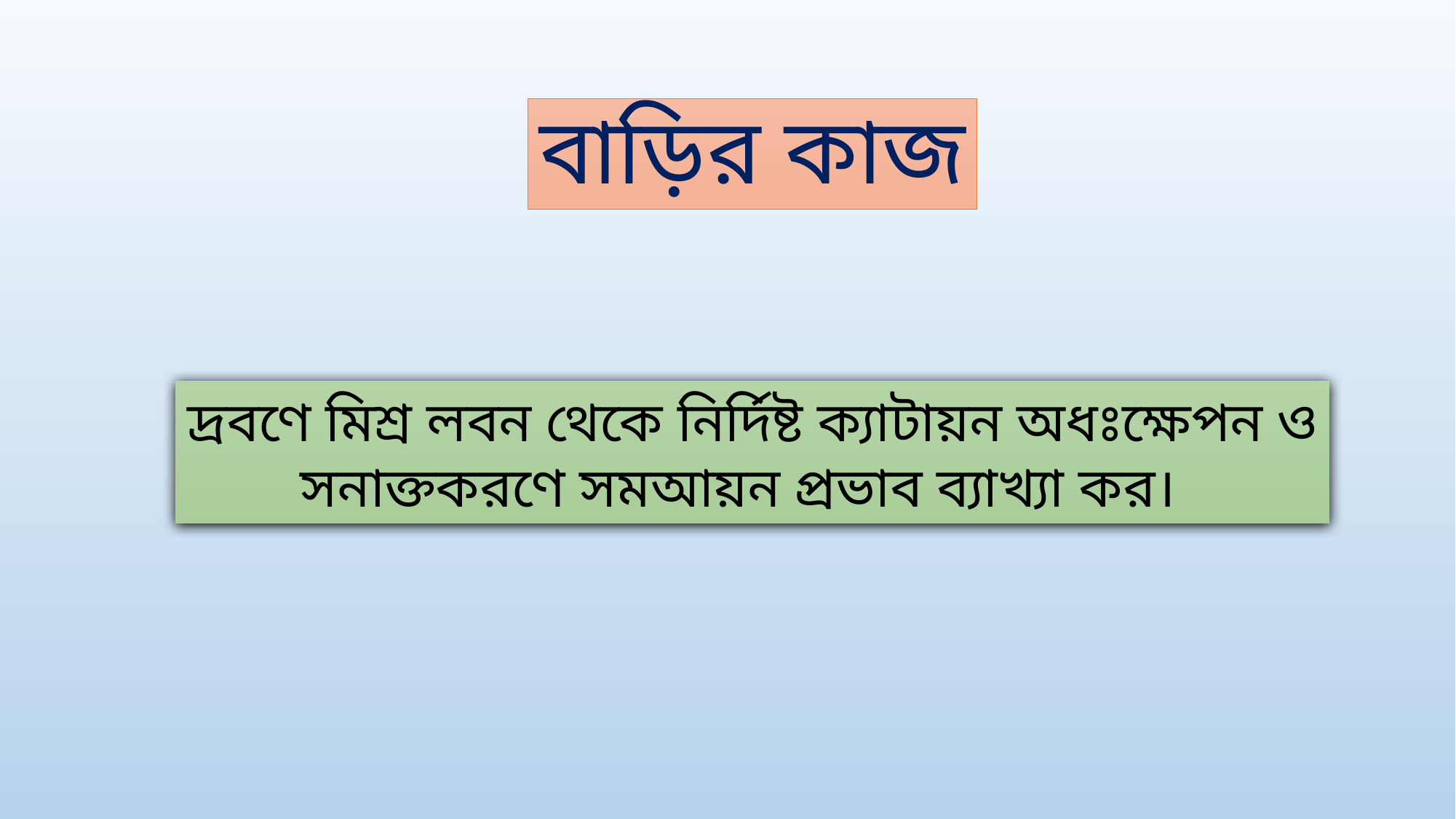

বাড়ির কাজ
দ্রবণে মিশ্র লবন থেকে নির্দিষ্ট ক্যাটায়ন অধঃক্ষেপন ও সনাক্তকরণে সমআয়ন প্রভাব ব্যাখ্যা কর।